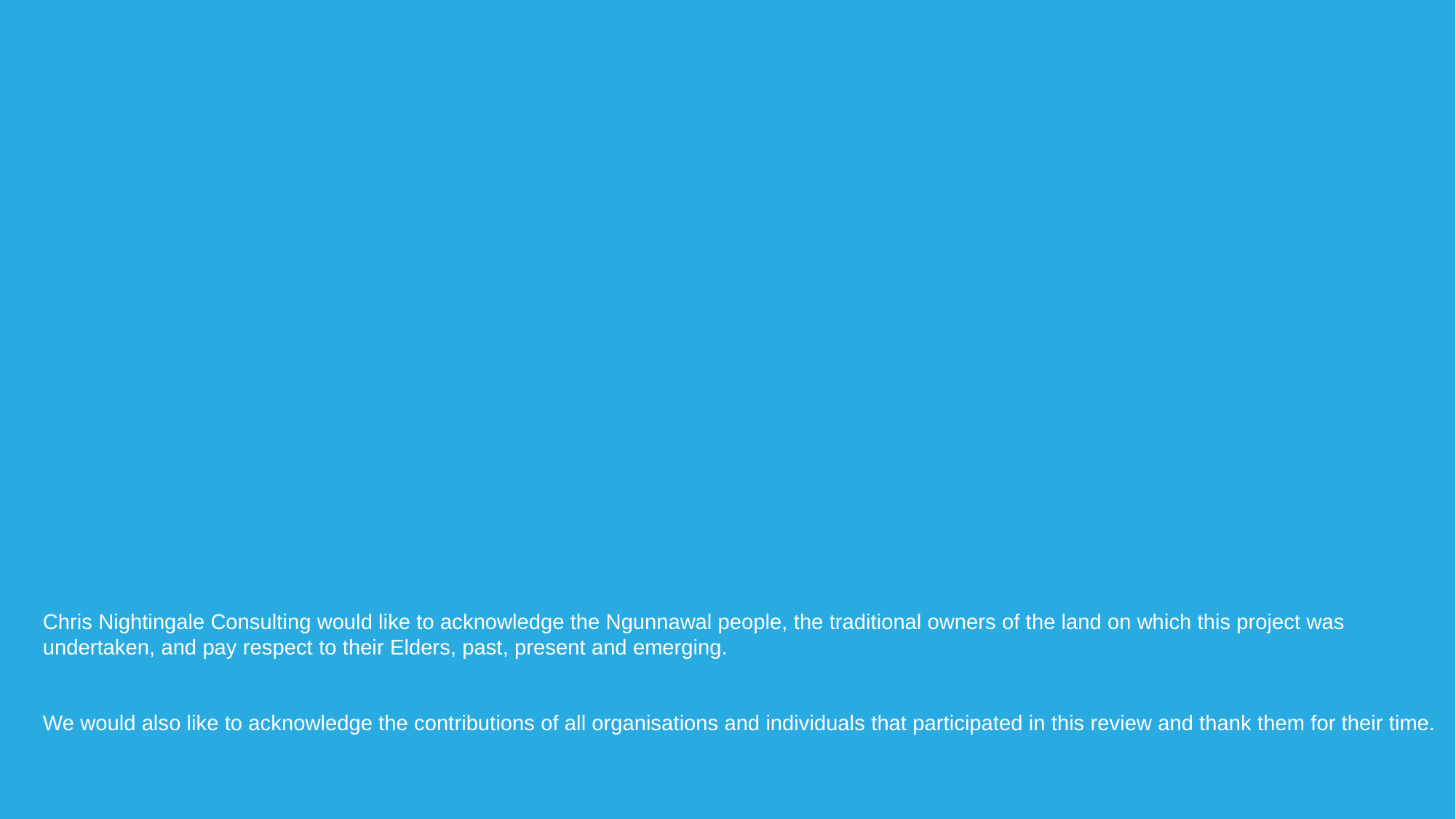

Chris Nightingale Consulting would like to acknowledge the Ngunnawal people, the traditional owners of the land on which this project was undertaken, and pay respect to their Elders, past, present and emerging.

We would also like to acknowledge the contributions of all organisations and individuals that participated in this review and thank them for their time.
57